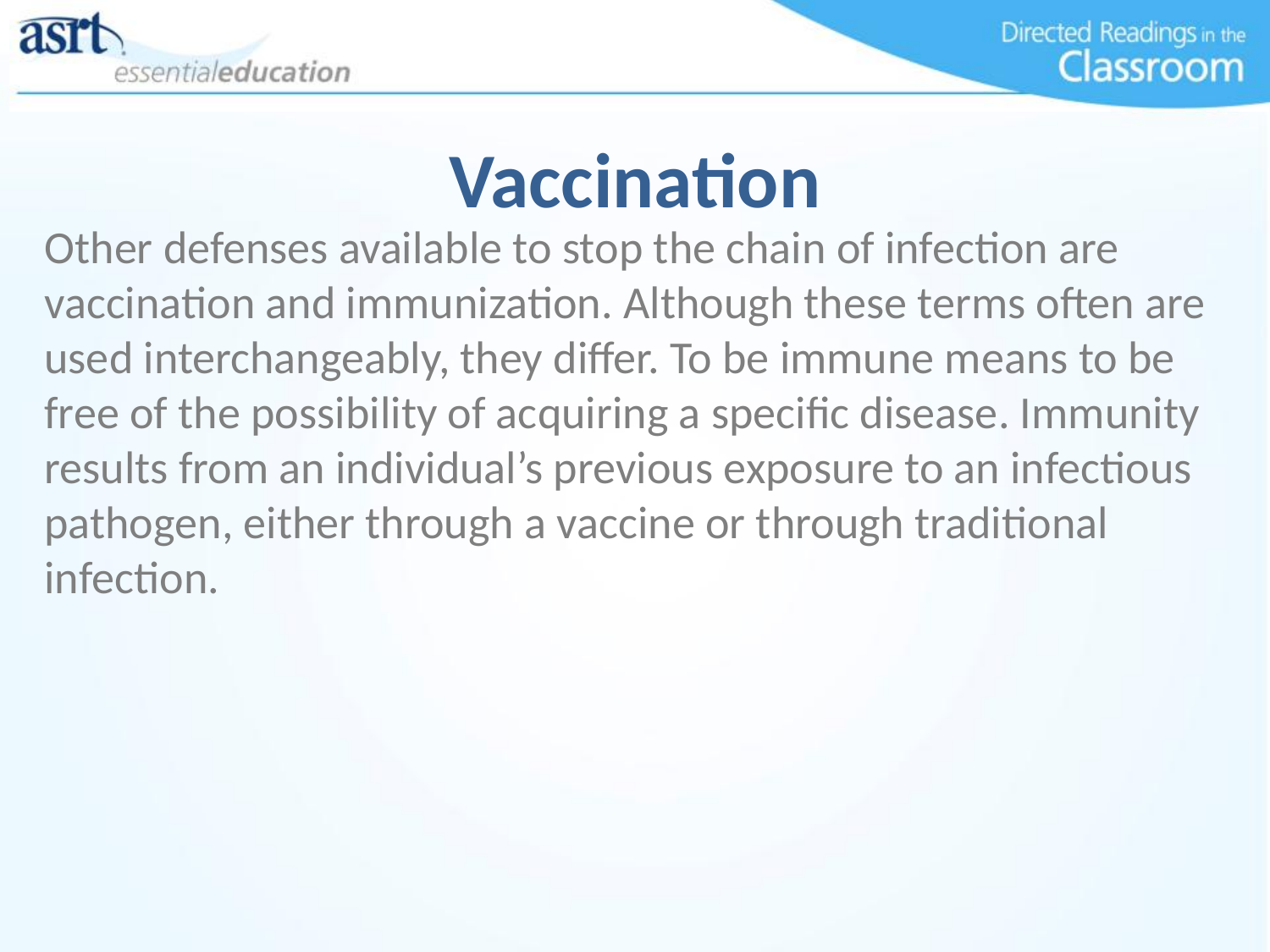

# Vaccination
Other defenses available to stop the chain of infection are vaccination and immunization. Although these terms often are used interchangeably, they differ. To be immune means to be free of the possibility of acquiring a specific disease. Immunity results from an individual’s previous exposure to an infectious pathogen, either through a vaccine or through traditional infection.